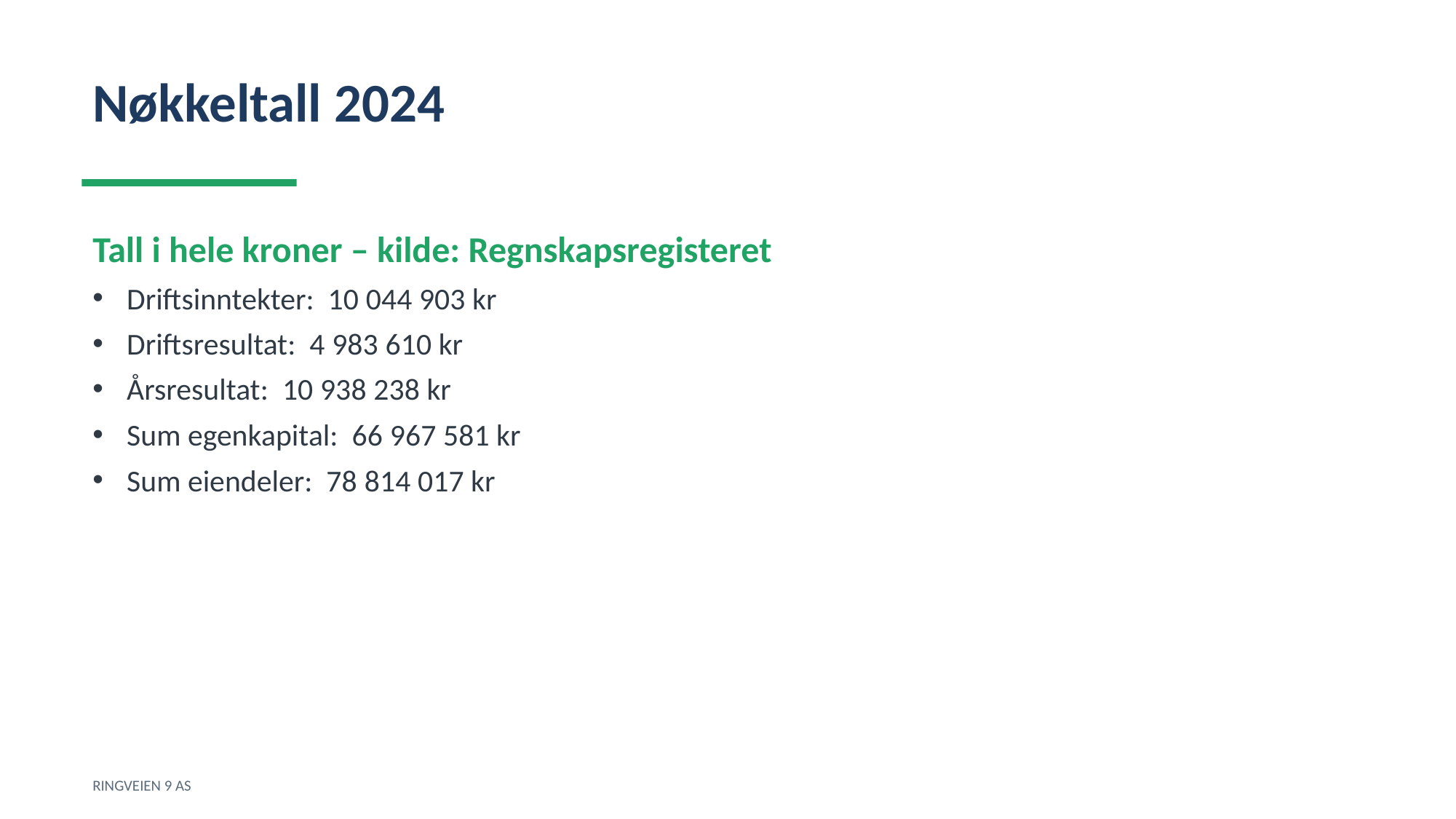

Nøkkeltall 2024

Tall i hele kroner – kilde: Regnskapsregisteret
Driftsinntekter:  10 044 903 kr
Driftsresultat:  4 983 610 kr
Årsresultat:  10 938 238 kr
Sum egenkapital:  66 967 581 kr
Sum eiendeler:  78 814 017 kr
RINGVEIEN 9 AS